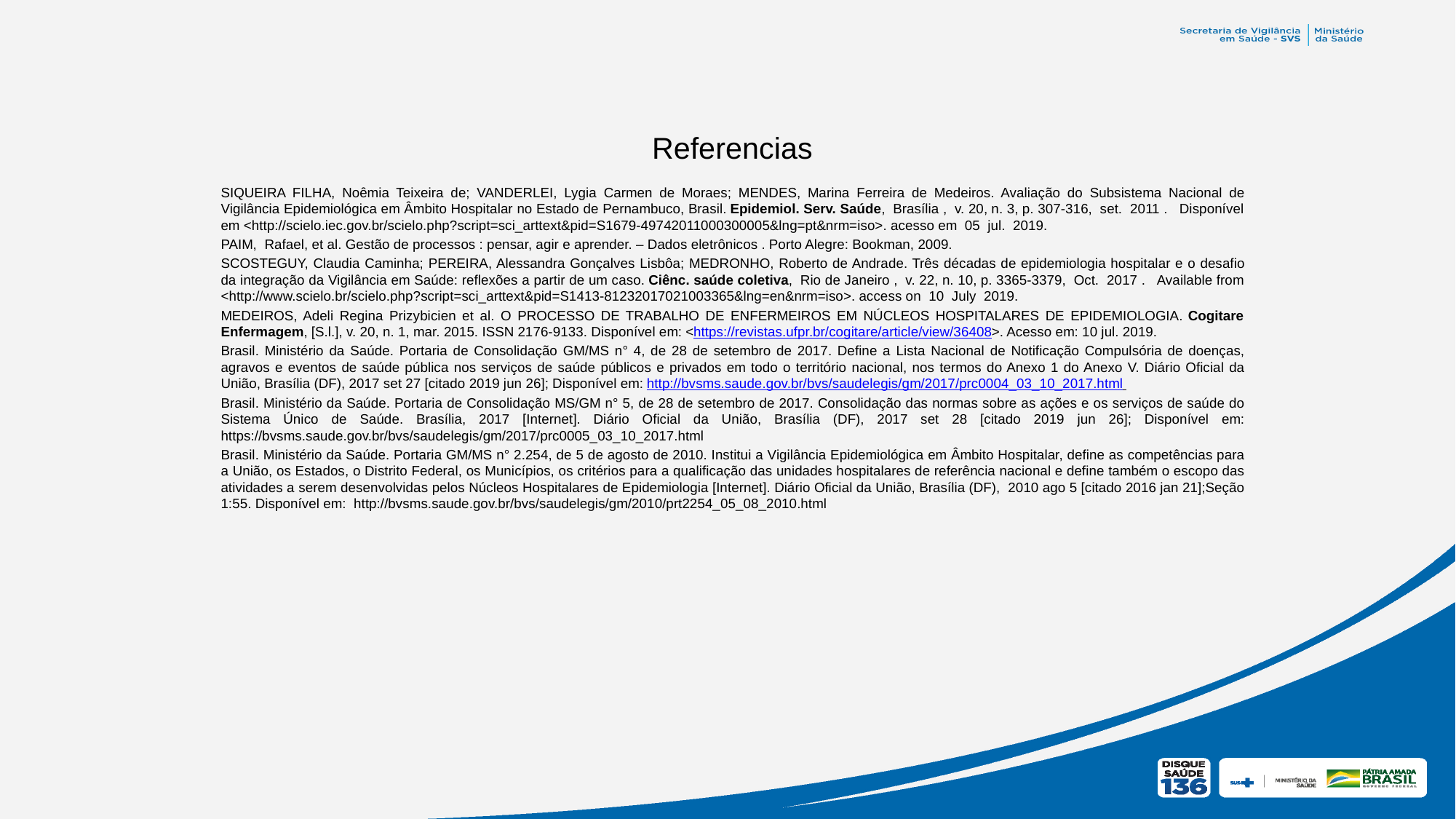

# Referencias
SIQUEIRA FILHA, Noêmia Teixeira de; VANDERLEI, Lygia Carmen de Moraes; MENDES, Marina Ferreira de Medeiros. Avaliação do Subsistema Nacional de Vigilância Epidemiológica em Âmbito Hospitalar no Estado de Pernambuco, Brasil. Epidemiol. Serv. Saúde,  Brasília ,  v. 20, n. 3, p. 307-316,  set.  2011 .   Disponível em <http://scielo.iec.gov.br/scielo.php?script=sci_arttext&pid=S1679-49742011000300005&lng=pt&nrm=iso>. acesso em  05  jul.  2019.
PAIM,  Rafael, et al. Gestão de processos : pensar, agir e aprender. – Dados eletrônicos . Porto Alegre: Bookman, 2009.
SCOSTEGUY, Claudia Caminha; PEREIRA, Alessandra Gonçalves Lisbôa; MEDRONHO, Roberto de Andrade. Três décadas de epidemiologia hospitalar e o desafio da integração da Vigilância em Saúde: reflexões a partir de um caso. Ciênc. saúde coletiva,  Rio de Janeiro ,  v. 22, n. 10, p. 3365-3379,  Oct.  2017 .   Available from <http://www.scielo.br/scielo.php?script=sci_arttext&pid=S1413-81232017021003365&lng=en&nrm=iso>. access on  10  July  2019.
MEDEIROS, Adeli Regina Prizybicien et al. O PROCESSO DE TRABALHO DE ENFERMEIROS EM NÚCLEOS HOSPITALARES DE EPIDEMIOLOGIA. Cogitare Enfermagem, [S.l.], v. 20, n. 1, mar. 2015. ISSN 2176-9133. Disponível em: <https://revistas.ufpr.br/cogitare/article/view/36408>. Acesso em: 10 jul. 2019.
Brasil. Ministério da Saúde. Portaria de Consolidação GM/MS n° 4, de 28 de setembro de 2017. Define a Lista Nacional de Notificação Compulsória de doenças, agravos e eventos de saúde pública nos serviços de saúde públicos e privados em todo o território nacional, nos termos do Anexo 1 do Anexo V. Diário Oficial da União, Brasília (DF), 2017 set 27 [citado 2019 jun 26]; Disponível em: http://bvsms.saude.gov.br/bvs/saudelegis/gm/2017/prc0004_03_10_2017.html
Brasil. Ministério da Saúde. Portaria de Consolidação MS/GM n° 5, de 28 de setembro de 2017. Consolidação das normas sobre as ações e os serviços de saúde do Sistema Único de Saúde. Brasília, 2017 [Internet]. Diário Oficial da União, Brasília (DF), 2017 set 28 [citado 2019 jun 26]; Disponível em: https://bvsms.saude.gov.br/bvs/saudelegis/gm/2017/prc0005_03_10_2017.html
Brasil. Ministério da Saúde. Portaria GM/MS n° 2.254, de 5 de agosto de 2010. Institui a Vigilância Epidemiológica em Âmbito Hospitalar, define as competências para a União, os Estados, o Distrito Federal, os Municípios, os critérios para a qualificação das unidades hospitalares de referência nacional e define também o escopo das atividades a serem desenvolvidas pelos Núcleos Hospitalares de Epidemiologia [Internet]. Diário Oficial da União, Brasília (DF),  2010 ago 5 [citado 2016 jan 21];Seção 1:55. Disponível em:  http://bvsms.saude.gov.br/bvs/saudelegis/gm/2010/prt2254_05_08_2010.html